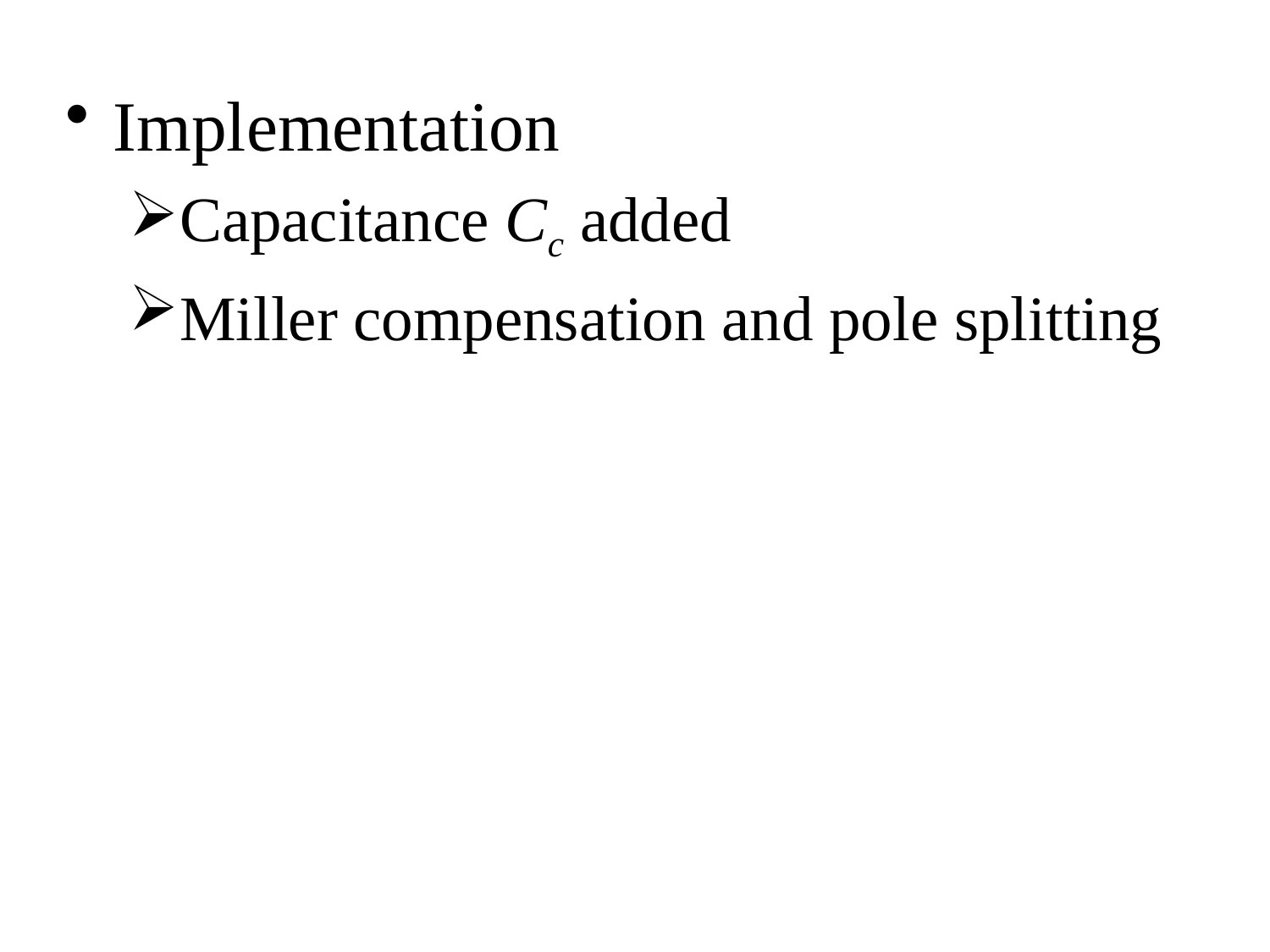

Implementation
Capacitance Cc added
Miller compensation and pole splitting